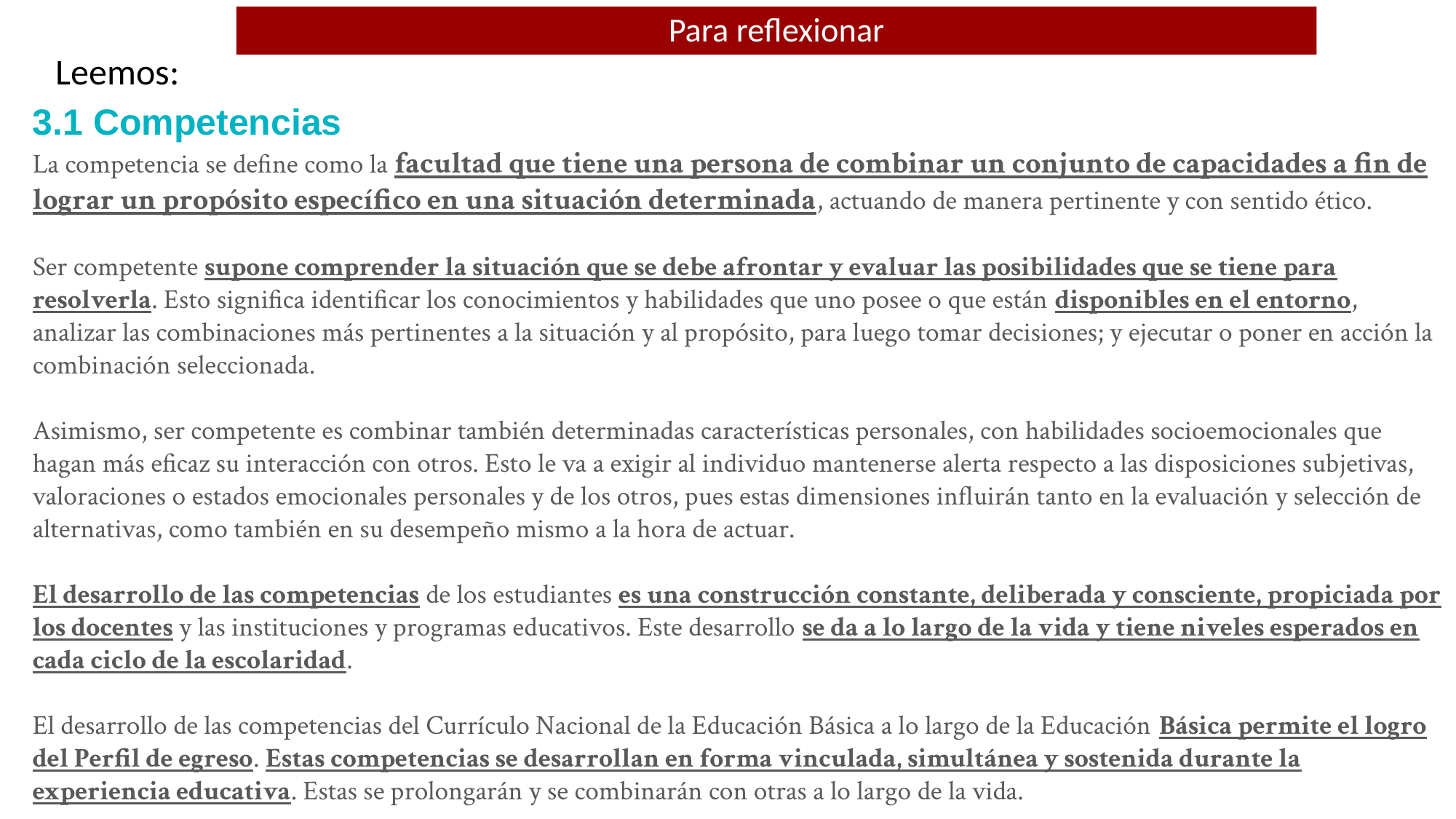

# Para reflexionar
Leemos:
3.1 Competencias
La competencia se define como la facultad que tiene una persona de combinar un conjunto de capacidades a fin de lograr un propósito específico en una situación determinada, actuando de manera pertinente y con sentido ético.

Ser competente supone comprender la situación que se debe afrontar y evaluar las posibilidades que se tiene para resolverla. Esto significa identificar los conocimientos y habilidades que uno posee o que están disponibles en el entorno, analizar las combinaciones más pertinentes a la situación y al propósito, para luego tomar decisiones; y ejecutar o poner en acción la combinación seleccionada.

Asimismo, ser competente es combinar también determinadas características personales, con habilidades socioemocionales que hagan más eficaz su interacción con otros. Esto le va a exigir al individuo mantenerse alerta respecto a las disposiciones subjetivas, valoraciones o estados emocionales personales y de los otros, pues estas dimensiones influirán tanto en la evaluación y selección de alternativas, como también en su desempeño mismo a la hora de actuar.

El desarrollo de las competencias de los estudiantes es una construcción constante, deliberada y consciente, propiciada por los docentes y las instituciones y programas educativos. Este desarrollo se da a lo largo de la vida y tiene niveles esperados en cada ciclo de la escolaridad.

El desarrollo de las competencias del Currículo Nacional de la Educación Básica a lo largo de la Educación Básica permite el logro del Perfil de egreso. Estas competencias se desarrollan en forma vinculada, simultánea y sostenida durante la experiencia educativa. Estas se prolongarán y se combinarán con otras a lo largo de la vida.